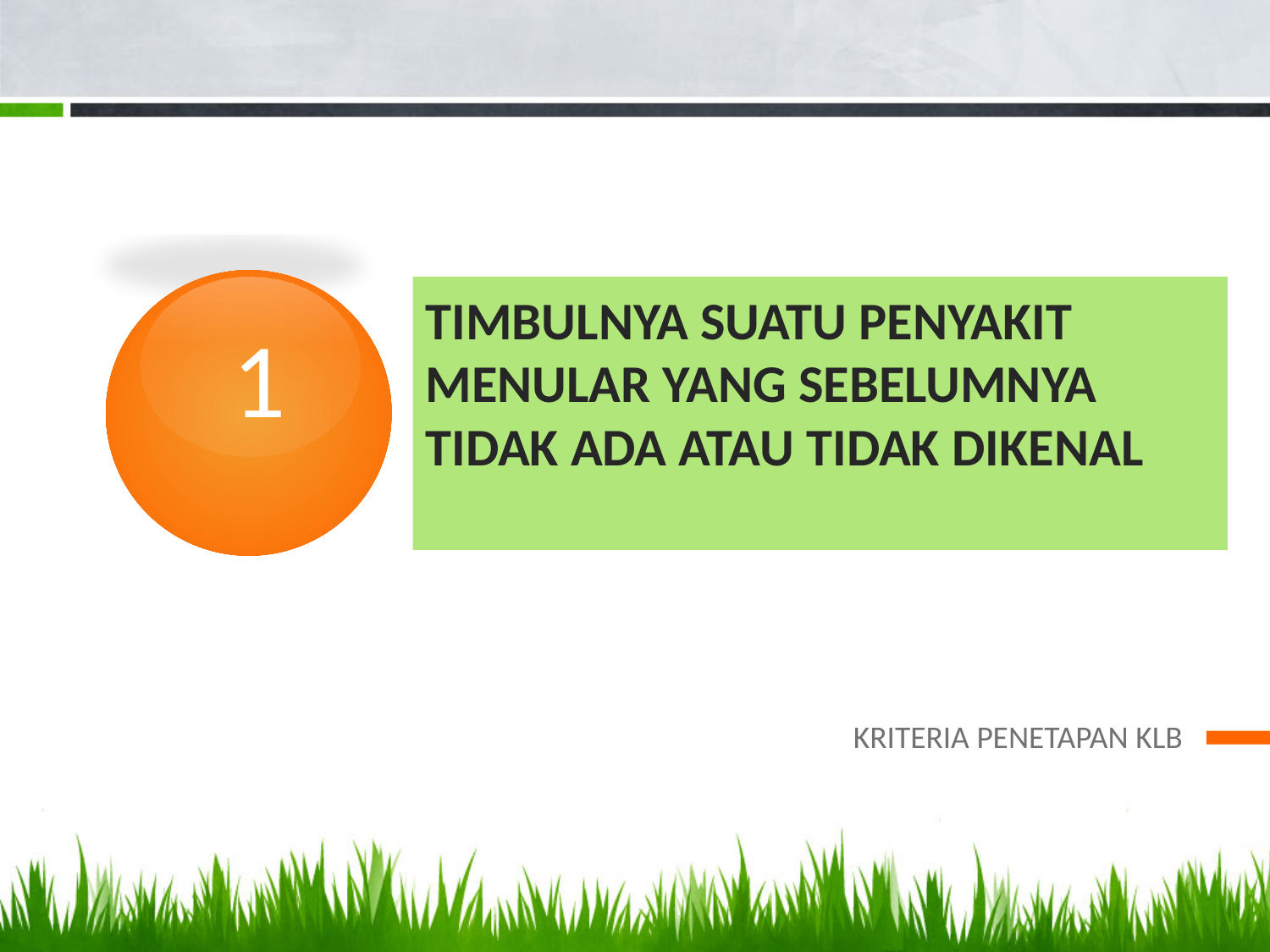

1
# Timbulnya suatu penyakit menular yang sebelumnya tidak ada atau tidak dikenal
KRITERIA PENETAPAN KLB